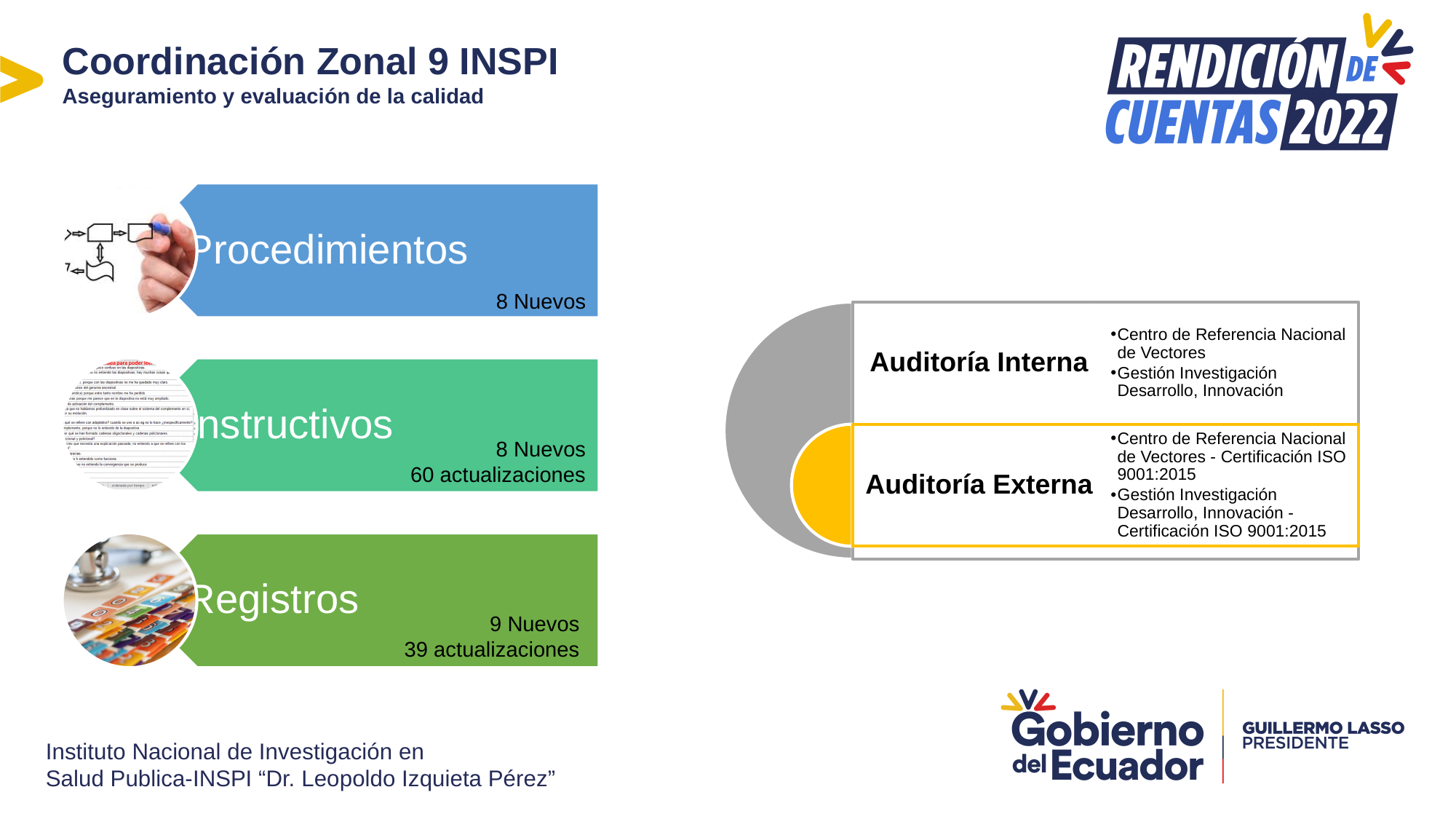

Coordinación Zonal 9 INSPI
Aseguramiento y evaluación de la calidad
Procedimientos
Instructivos
Registros
8 Nuevos
Auditoría Interna
Auditoría Externa
Centro de Referencia Nacional de Vectores
Gestión Investigación Desarrollo, Innovación
Centro de Referencia Nacional de Vectores - Certificación ISO 9001:2015
Gestión Investigación Desarrollo, Innovación - Certificación ISO 9001:2015
8 Nuevos
60 actualizaciones
9 Nuevos
39 actualizaciones
Instituto Nacional de Investigación en
Salud Publica-INSPI “Dr. Leopoldo Izquieta Pérez”